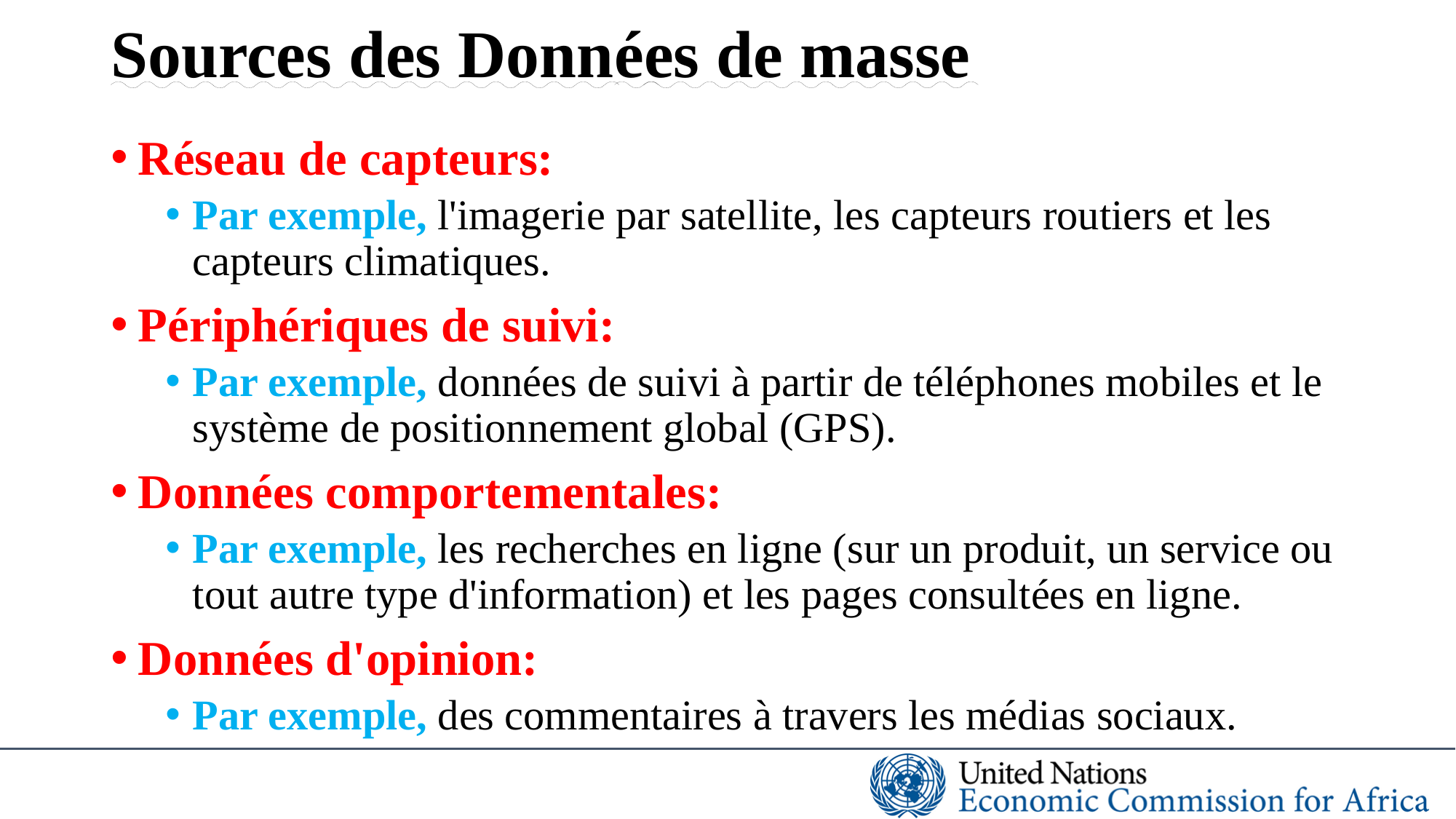

# Sources des Données de masse
Réseau de capteurs:
Par exemple, l'imagerie par satellite, les capteurs routiers et les capteurs climatiques.
Périphériques de suivi:
Par exemple, données de suivi à partir de téléphones mobiles et le système de positionnement global (GPS).
Données comportementales:
Par exemple, les recherches en ligne (sur un produit, un service ou tout autre type d'information) et les pages consultées en ligne.
Données d'opinion:
Par exemple, des commentaires à travers les médias sociaux.